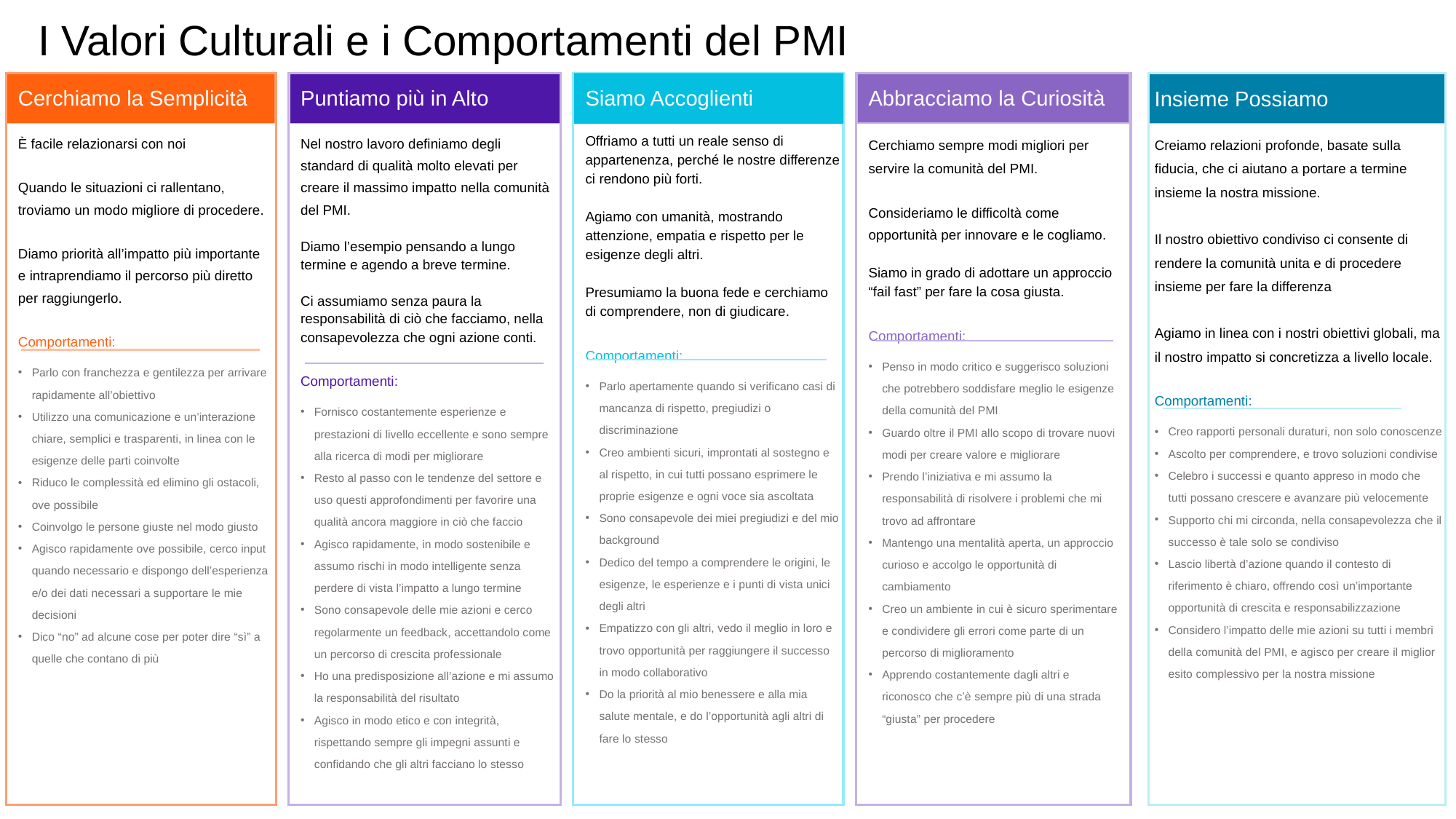

I Valori Culturali e i Comportamenti del PMI

Insieme Possiamo
Aim Higher
Cerchiamo la Semplicità
Puntiamo più in Alto
Siamo Accoglienti
Abbracciamo la Curiosità
È facile relazionarsi con noi

Quando le situazioni ci rallentano, troviamo un modo migliore di procedere.

Diamo priorità all’impatto più importante e intraprendiamo il percorso più diretto per raggiungerlo.

Comportamenti:

Parlo con franchezza e gentilezza per arrivare rapidamente all’obiettivo
Utilizzo una comunicazione e un’interazione chiare, semplici e trasparenti, in linea con le esigenze delle parti coinvolte
Riduco le complessità ed elimino gli ostacoli, ove possibile
Coinvolgo le persone giuste nel modo giusto
Agisco rapidamente ove possibile, cerco input quando necessario e dispongo dell’esperienza e/o dei dati necessari a supportare le mie decisioni
Dico “no” ad alcune cose per poter dire “sì” a quelle che contano di più

Nel nostro lavoro definiamo degli standard di qualità molto elevati per creare il massimo impatto nella comunità del PMI.

Diamo l’esempio pensando a lungo termine e agendo a breve termine.

Ci assumiamo senza paura la responsabilità di ciò che facciamo, nella consapevolezza che ogni azione conti.

Comportamenti:

Fornisco costantemente esperienze e prestazioni di livello eccellente e sono sempre alla ricerca di modi per migliorare
Resto al passo con le tendenze del settore e uso questi approfondimenti per favorire una qualità ancora maggiore in ciò che faccio
Agisco rapidamente, in modo sostenibile e assumo rischi in modo intelligente senza perdere di vista l’impatto a lungo termine
Sono consapevole delle mie azioni e cerco regolarmente un feedback, accettandolo come un percorso di crescita professionale
Ho una predisposizione all’azione e mi assumo la responsabilità del risultato
Agisco in modo etico e con integrità, rispettando sempre gli impegni assunti e confidando che gli altri facciano lo stesso
Offriamo a tutti un reale senso di appartenenza, perché le nostre differenze ci rendono più forti.

Agiamo con umanità, mostrando attenzione, empatia e rispetto per le esigenze degli altri.

Presumiamo la buona fede e cerchiamo di comprendere, non di giudicare.

Comportamenti:

Parlo apertamente quando si verificano casi di mancanza di rispetto, pregiudizi o discriminazione
Creo ambienti sicuri, improntati al sostegno e al rispetto, in cui tutti possano esprimere le proprie esigenze e ogni voce sia ascoltata
Sono consapevole dei miei pregiudizi e del mio background
Dedico del tempo a comprendere le origini, le esigenze, le esperienze e i punti di vista unici degli altri
Empatizzo con gli altri, vedo il meglio in loro e trovo opportunità per raggiungere il successo in modo collaborativo
Do la priorità al mio benessere e alla mia salute mentale, e do l’opportunità agli altri di fare lo stesso
Cerchiamo sempre modi migliori per servire la comunità del PMI.

Consideriamo le difficoltà come opportunità per innovare e le cogliamo.

Siamo in grado di adottare un approccio “fail fast” per fare la cosa giusta.

Comportamenti:

Penso in modo critico e suggerisco soluzioni che potrebbero soddisfare meglio le esigenze della comunità del PMI
Guardo oltre il PMI allo scopo di trovare nuovi modi per creare valore e migliorare
Prendo l’iniziativa e mi assumo la responsabilità di risolvere i problemi che mi trovo ad affrontare
Mantengo una mentalità aperta, un approccio curioso e accolgo le opportunità di cambiamento
Creo un ambiente in cui è sicuro sperimentare e condividere gli errori come parte di un percorso di miglioramento
Apprendo costantemente dagli altri e riconosco che c’è sempre più di una strada “giusta” per procedere
Creiamo relazioni profonde, basate sulla fiducia, che ci aiutano a portare a termine insieme la nostra missione.

Il nostro obiettivo condiviso ci consente di rendere la comunità unita e di procedere insieme per fare la differenza

Agiamo in linea con i nostri obiettivi globali, ma il nostro impatto si concretizza a livello locale.

Comportamenti:

Creo rapporti personali duraturi, non solo conoscenze
Ascolto per comprendere, e trovo soluzioni condivise
Celebro i successi e quanto appreso in modo che tutti possano crescere e avanzare più velocemente
Supporto chi mi circonda, nella consapevolezza che il successo è tale solo se condiviso
Lascio libertà d’azione quando il contesto di riferimento è chiaro, offrendo così un’importante opportunità di crescita e responsabilizzazione
Considero l’impatto delle mie azioni su tutti i membri della comunità del PMI, e agisco per creare il miglior esito complessivo per la nostra missione